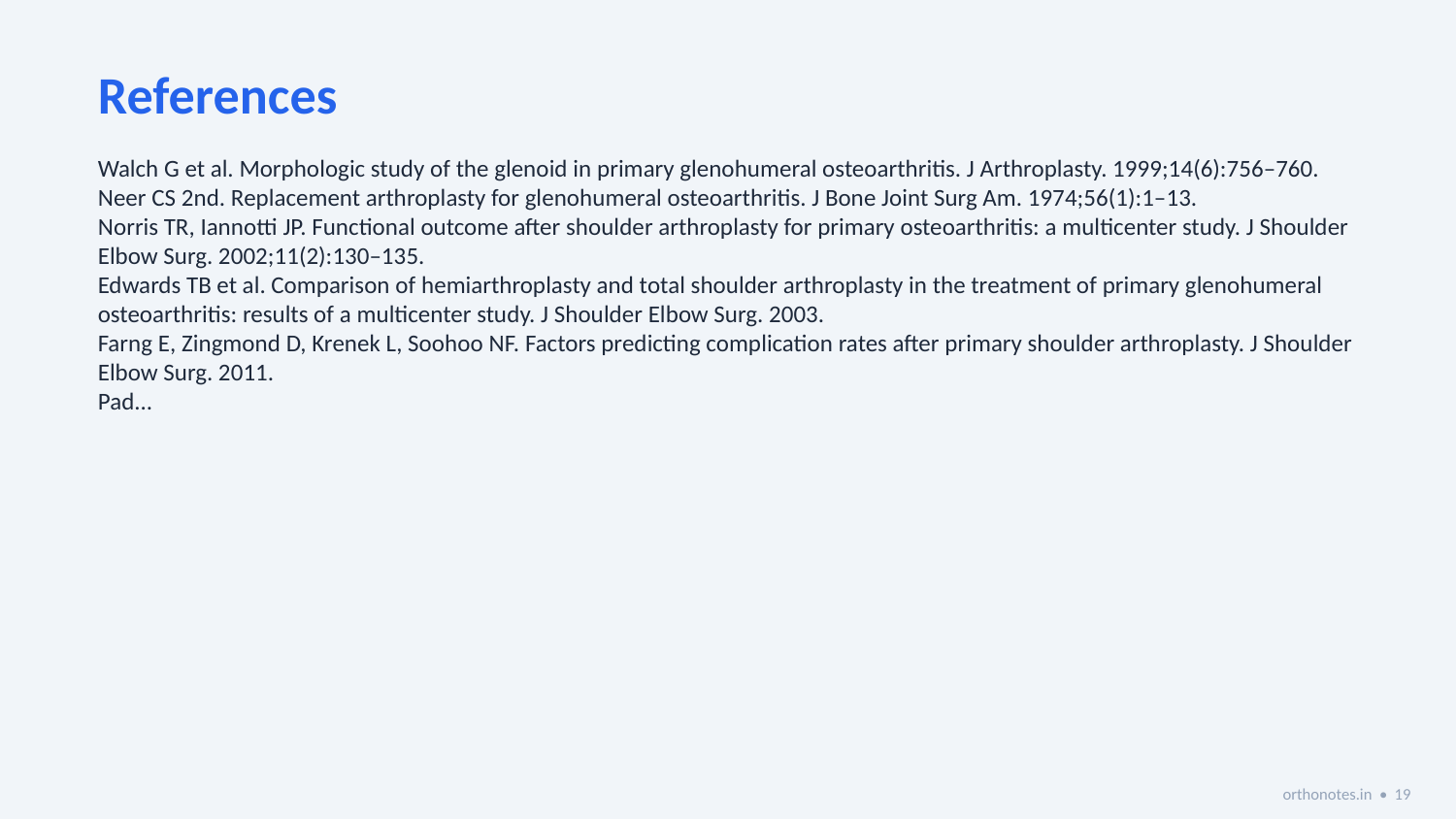

References
Walch G et al. Morphologic study of the glenoid in primary glenohumeral osteoarthritis. J Arthroplasty. 1999;14(6):756–760.
Neer CS 2nd. Replacement arthroplasty for glenohumeral osteoarthritis. J Bone Joint Surg Am. 1974;56(1):1–13.
Norris TR, Iannotti JP. Functional outcome after shoulder arthroplasty for primary osteoarthritis: a multicenter study. J Shoulder Elbow Surg. 2002;11(2):130–135.
Edwards TB et al. Comparison of hemiarthroplasty and total shoulder arthroplasty in the treatment of primary glenohumeral osteoarthritis: results of a multicenter study. J Shoulder Elbow Surg. 2003.
Farng E, Zingmond D, Krenek L, Soohoo NF. Factors predicting complication rates after primary shoulder arthroplasty. J Shoulder Elbow Surg. 2011.
Pad...
orthonotes.in  •  19